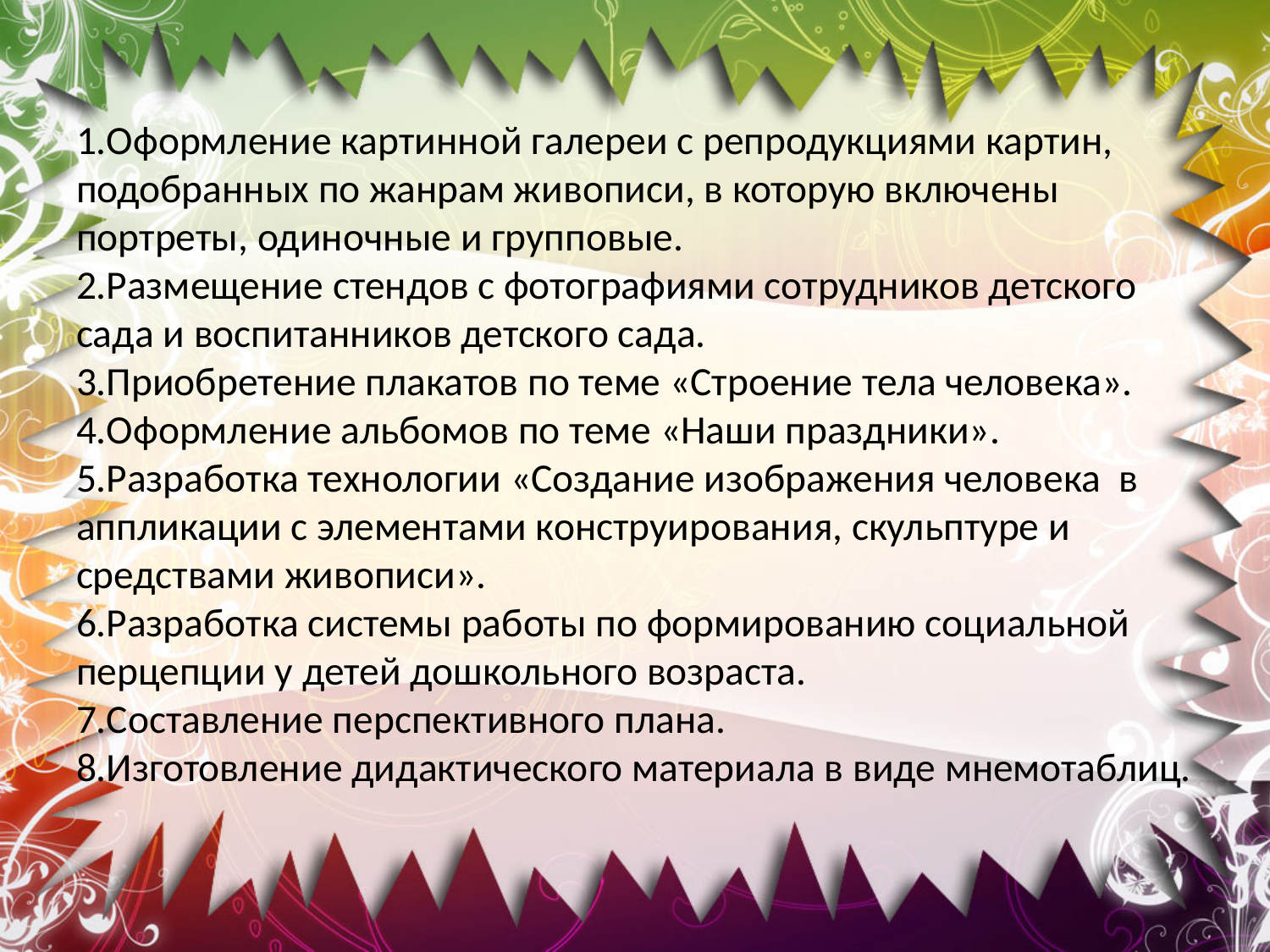

# 1.Оформление картинной галереи с репродукциями картин, подобранных по жанрам живописи, в которую включены портреты, одиночные и групповые. 2.Размещение стендов с фотографиями сотрудников детского сада и воспитанников детского сада. 3.Приобретение плакатов по теме «Строение тела человека». 4.Оформление альбомов по теме «Наши праздники».    5.Разработка технологии «Создание изображения человека  в аппликации с элементами конструирования, скульптуре и средствами живописи». 6.Разработка системы работы по формированию социальной перцепции у детей дошкольного возраста. 7.Составление перспективного плана. 8.Изготовление дидактического материала в виде мнемотаблиц.